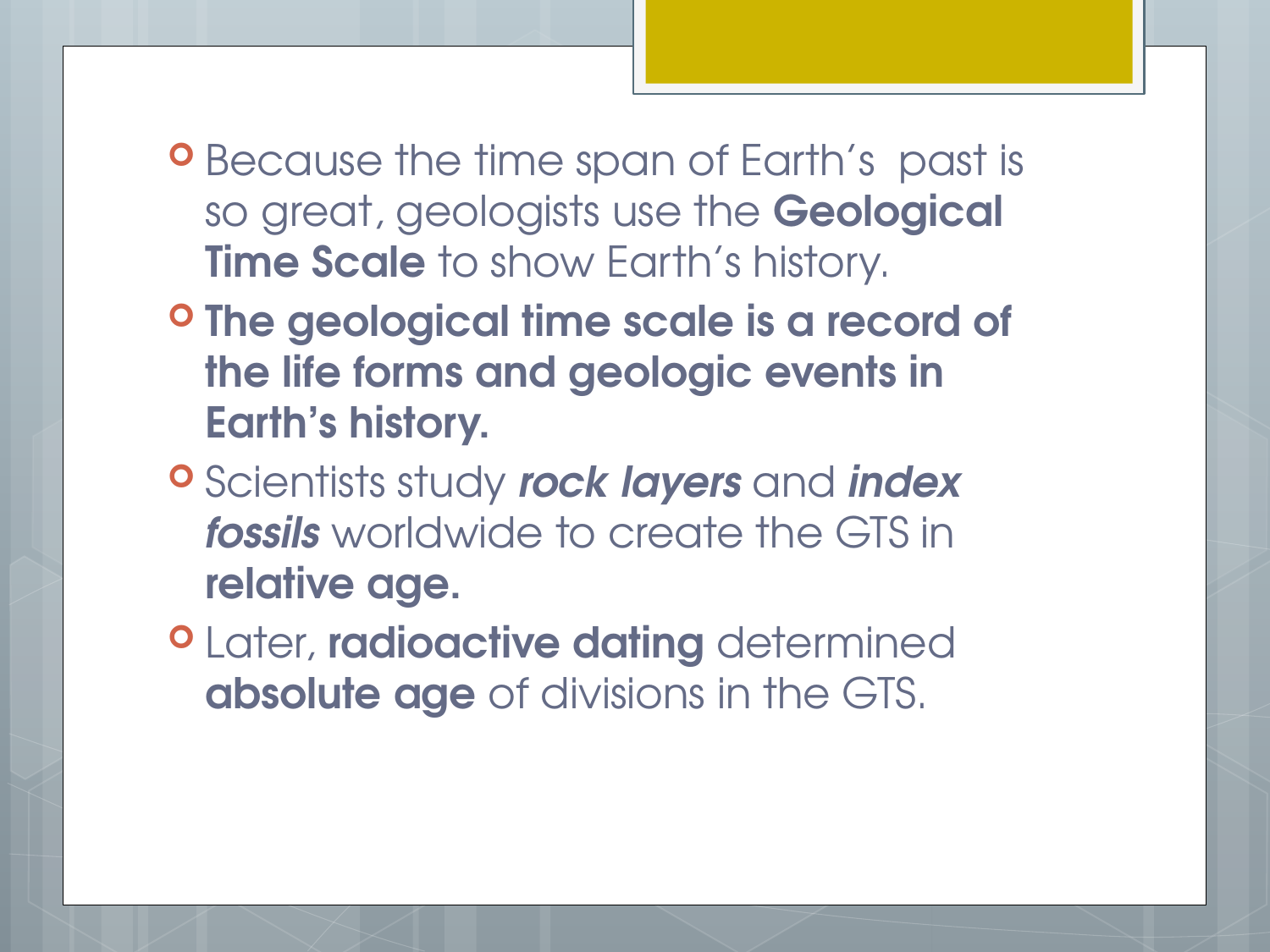

Because the time span of Earth’s  past is so great, geologists use the Geological Time Scale to show Earth’s history.
The geological time scale is a record of the life forms and geologic events in Earth’s history.
Scientists study rock layers and index fossils worldwide to create the GTS in relative age.
Later, radioactive dating determined absolute age of divisions in the GTS.